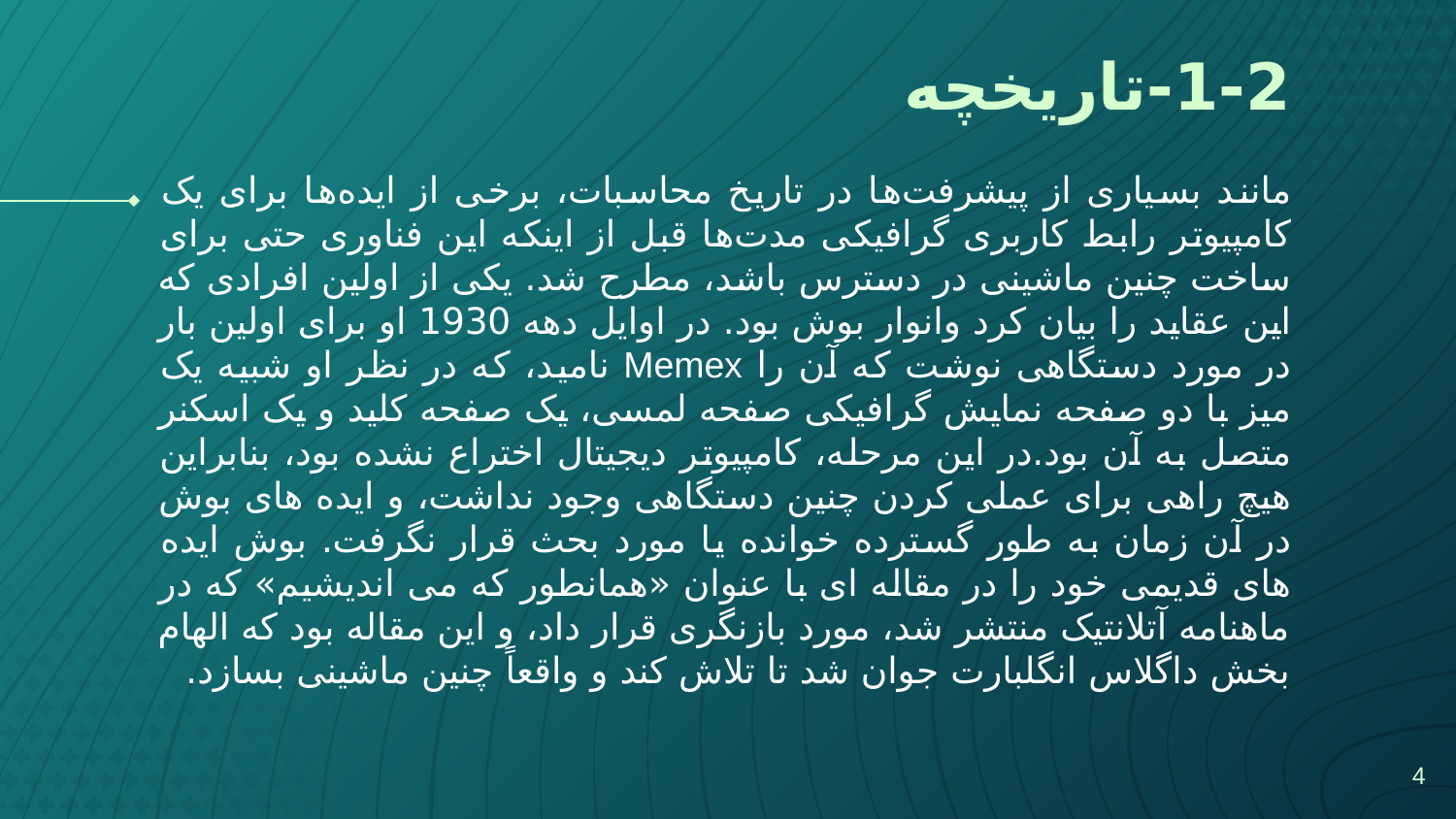

# 1-2-تاریخچه
مانند بسیاری از پیشرفت‌ها در تاریخ محاسبات، برخی از ایده‌ها برای یک کامپیوتر رابط کاربری گرافیکی مدت‌ها قبل از اینکه این فناوری حتی برای ساخت چنین ماشینی در دسترس باشد، مطرح شد. یکی از اولین افرادی که این عقاید را بیان کرد وانوار بوش بود. در اوایل دهه 1930 او برای اولین بار در مورد دستگاهی نوشت که آن را Memex نامید، که در نظر او شبیه یک میز با دو صفحه نمایش گرافیکی صفحه لمسی، یک صفحه کلید و یک اسکنر متصل به آن بود.در این مرحله، کامپیوتر دیجیتال اختراع نشده بود، بنابراین هیچ راهی برای عملی کردن چنین دستگاهی وجود نداشت، و ایده های بوش در آن زمان به طور گسترده خوانده یا مورد بحث قرار نگرفت. بوش ایده های قدیمی خود را در مقاله ای با عنوان «همانطور که می اندیشیم» که در ماهنامه آتلانتیک منتشر شد، مورد بازنگری قرار داد، و این مقاله بود که الهام بخش داگلاس انگلبارت جوان شد تا تلاش کند و واقعاً چنین ماشینی بسازد.
4